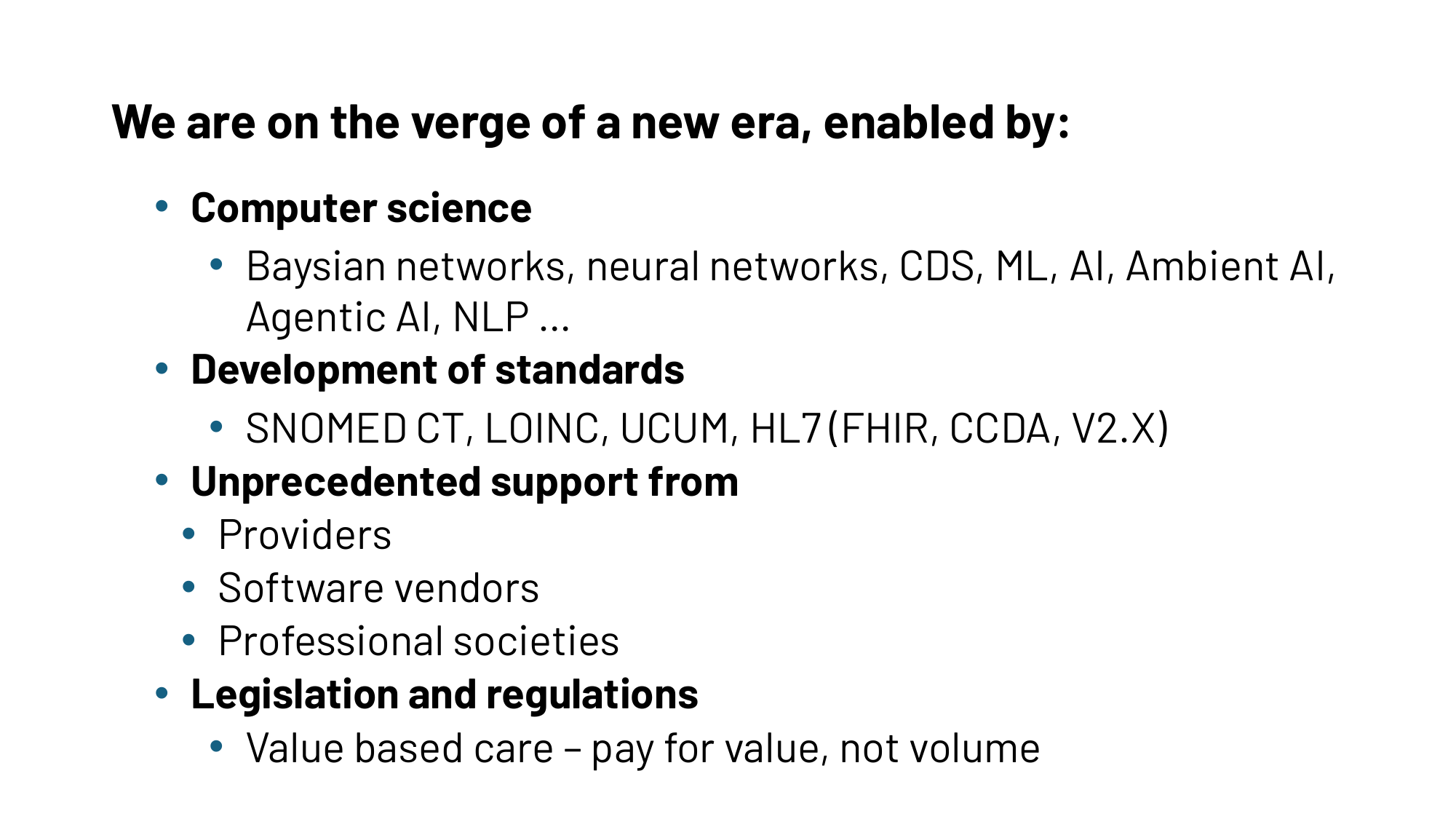

# We are on the verge of a new era, enabled by:
Computer science
Baysian networks, neural networks, CDS, ML, AI, Ambient AI, Agentic AI, NLP …
Development of standards
SNOMED CT, LOINC, UCUM, HL7 (FHIR, CCDA, V2.X)
Unprecedented support from
Providers
Software vendors
Professional societies
Legislation and regulations
Value based care – pay for value, not volume